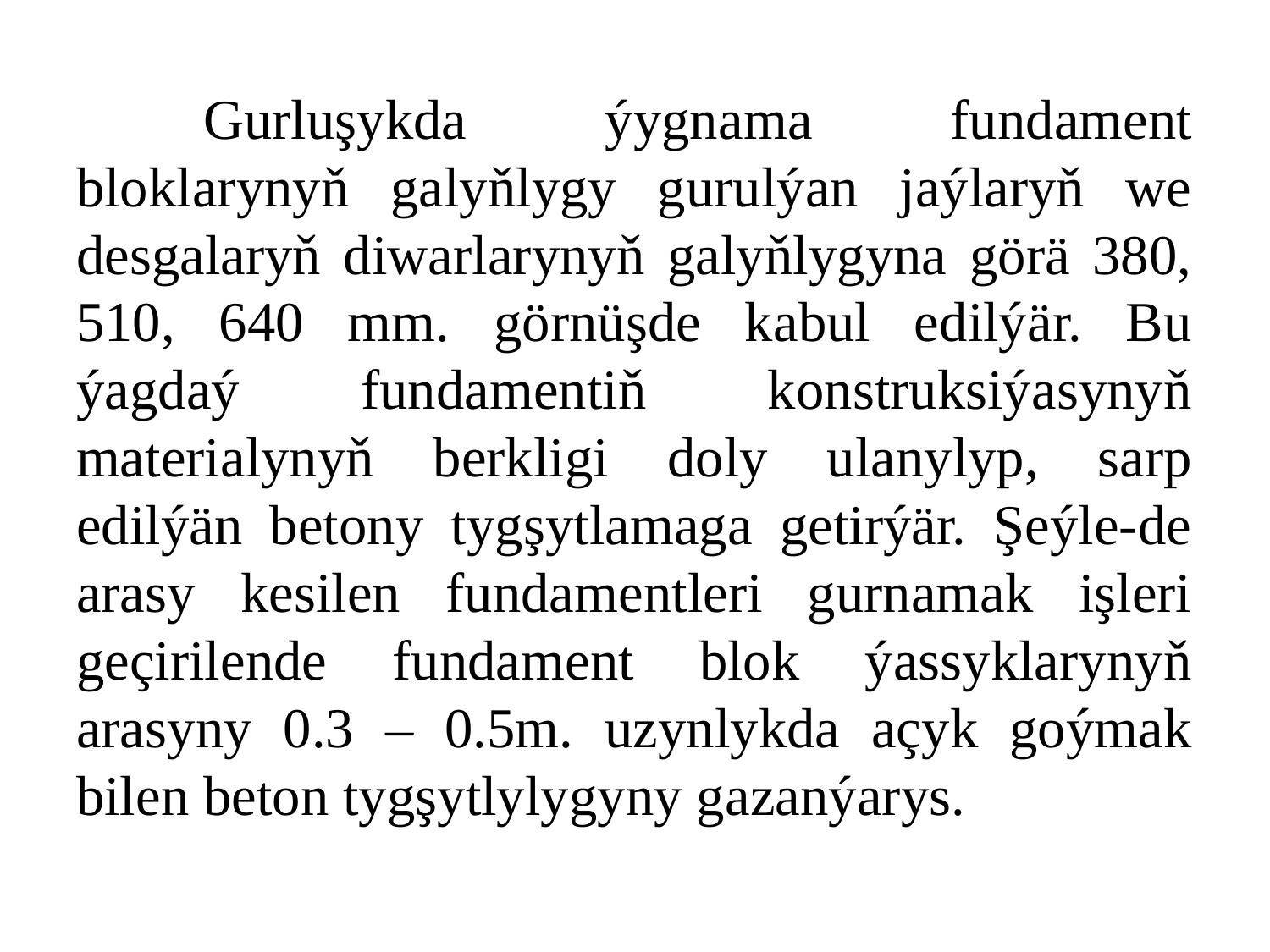

Gurluşykda ýygnama fundament bloklarynyň galyňlygy gurulýan jaýlaryň we desgalaryň diwarlarynyň galyňlygyna görä 380, 510, 640 mm. görnüşde kabul edilýär. Bu ýagdaý fundamentiň konstruksiýasynyň materialynyň berkligi doly ulanylyp, sarp edilýän betony tygşytlamaga getirýär. Şeýle-de arasy kesilen fundamentleri gurnamak işleri geçirilende fundament blok ýassyklarynyň arasyny 0.3 – 0.5m. uzynlykda açyk goýmak bilen beton tygşytlylygyny gazanýarys.